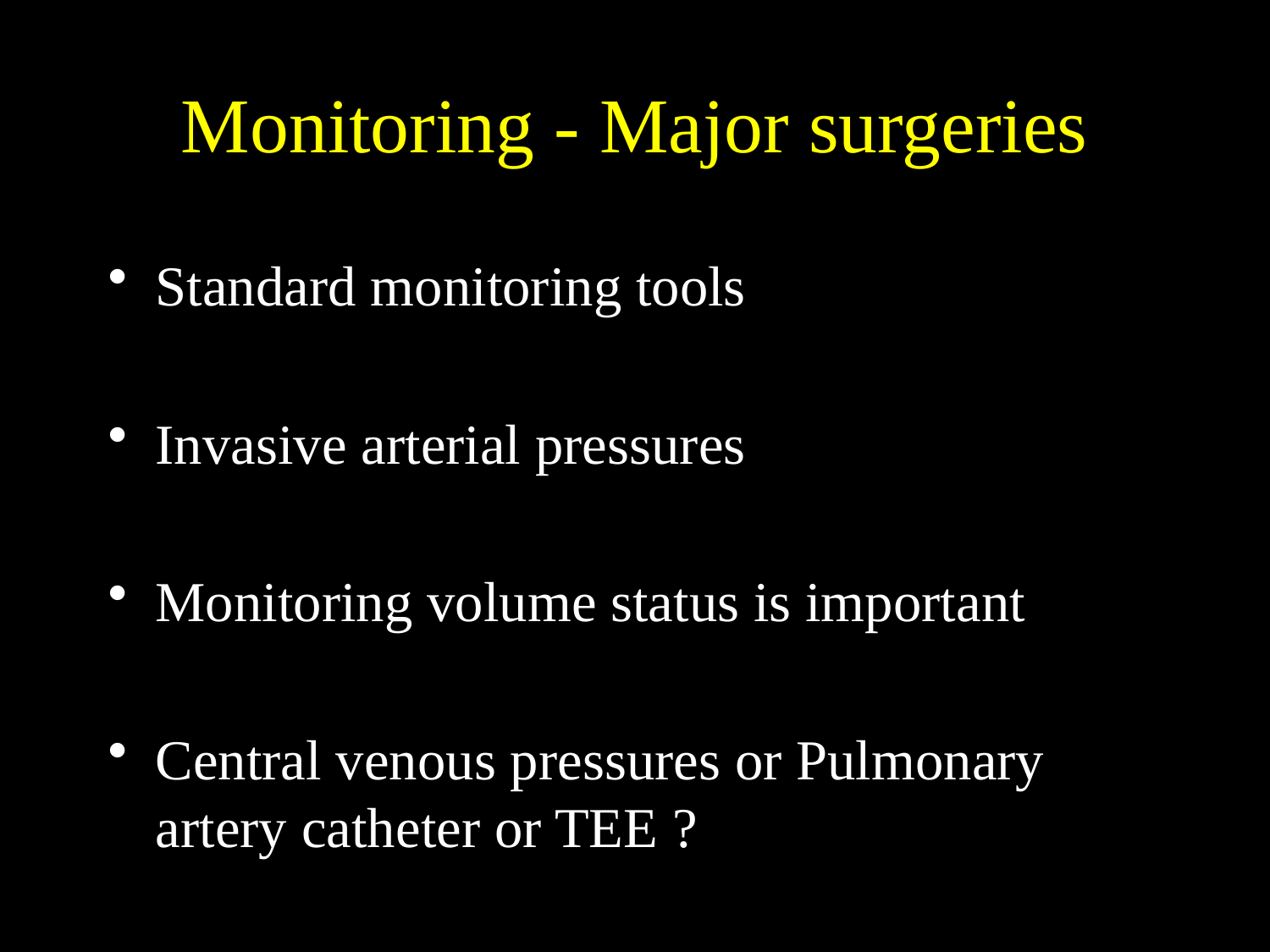

# Monitoring - Major surgeries
Standard monitoring tools

Invasive arterial pressures

Monitoring volume status is important

Central venous pressures or Pulmonary artery catheter or TEE ?